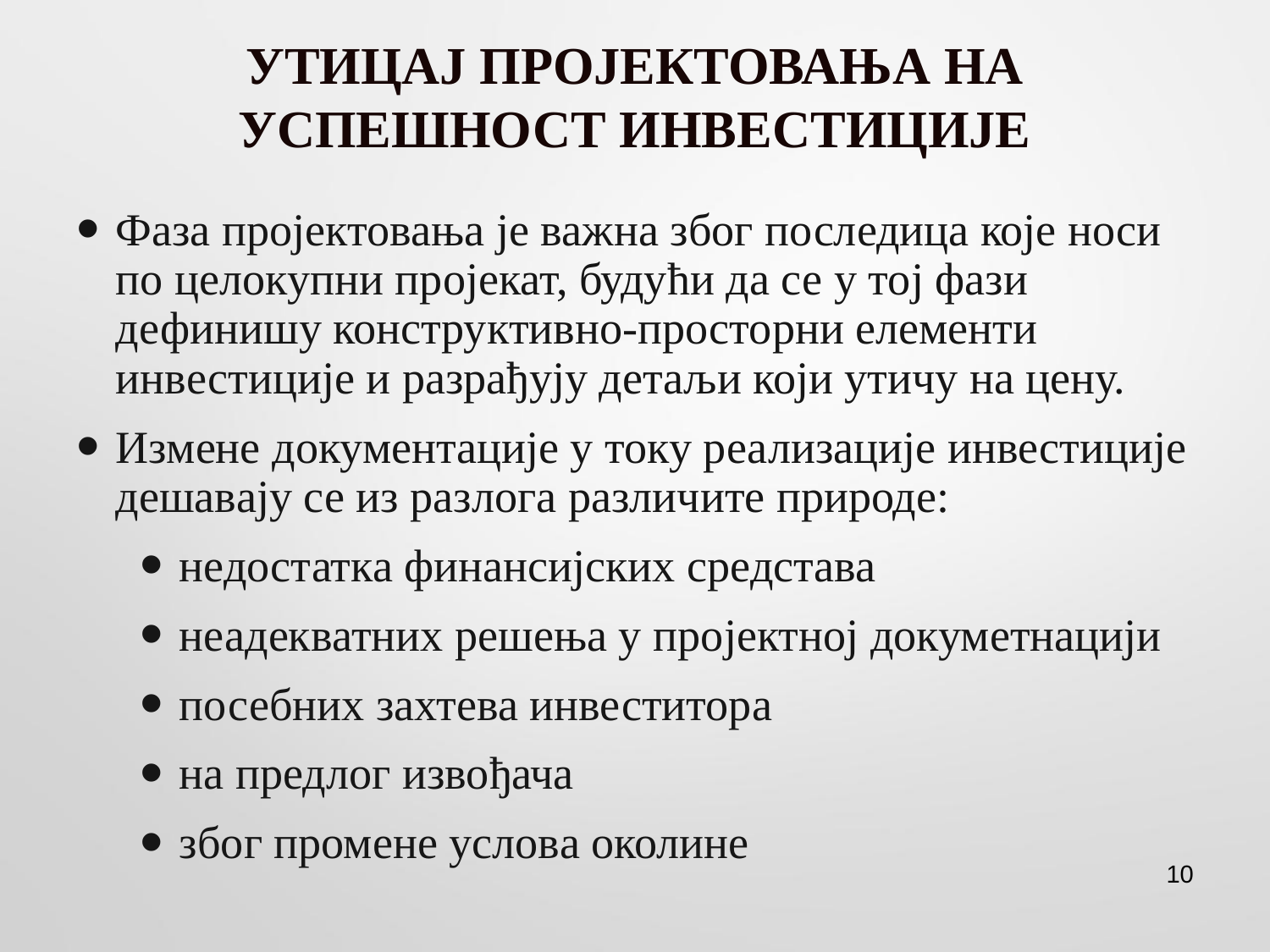

# УТИЦАЈ ПРОЈЕКТОВАЊА НА УСПЕШНОСТ ИНВЕСТИЦИЈЕ
Фаза пројектовања је важна због последица које носи по целокупни пројекат, будући да се у тој фази дефинишу конструктивно-просторни елементи инвестиције и разрађују детаљи који утичу на цену.
Измене документације у току реализације инвестиције дешавају се из разлога различите природе:
недостатка финансијских средстава
неадекватних решења у пројектној докуметнацији
посебних захтева инвеститора
на предлог извођача
због промене услова околине
10